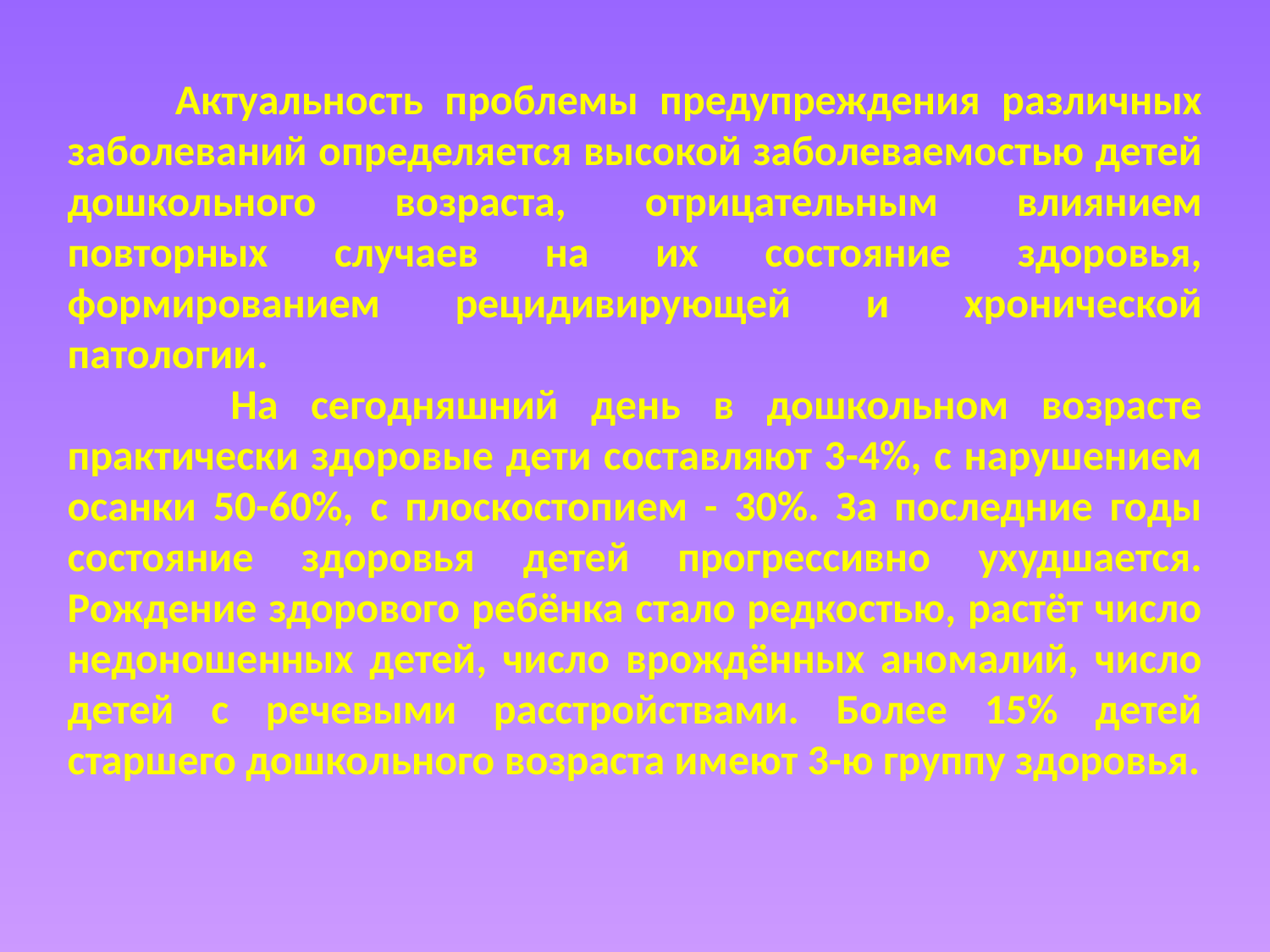

Актуальность проблемы предупреждения различных заболеваний определяется высокой заболеваемостью детей дошкольного возраста, отрицательным влиянием повторных случаев на их состояние здоровья, формированием рецидивирующей и хронической патологии.
     На сегодняшний день в дошкольном возрасте практически здоровые дети составляют 3-4%, с нарушением осанки 50-60%, с плоскостопием - 30%. За последние годы состояние здоровья детей прогрессивно ухудшается. Рождение здорового ребёнка стало редкостью, растёт число недоношенных детей, число врождённых аномалий, число детей с речевыми расстройствами. Более 15% детей старшего дошкольного возраста имеют 3-ю группу здоровья.